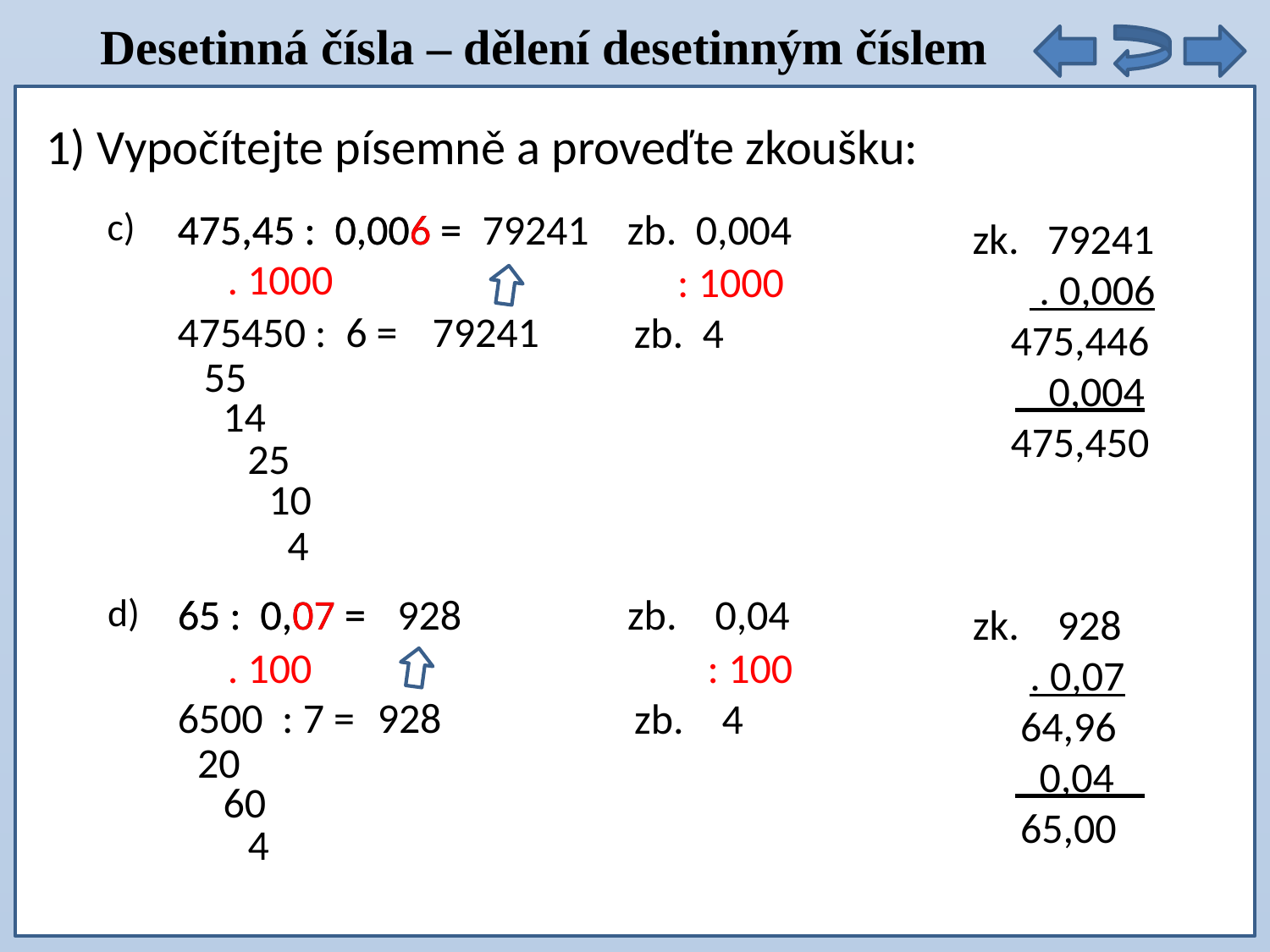

Desetinná čísla – dělení desetinným číslem

1) Vypočítejte písemně a proveďte zkoušku:
c)
475,45 :  0,006 =
475,45 :  0,006 =
79241
zb.  0,004
zk.   79241
       . 0,006
    475,446
        0,004
    475,450
. 1000
: 1000

475450 :  6 =
79241
zb.  4
55
14
25
10
4
d)
65 :  0,07 =
65 :  0,07 =
928
zb.    0,04
zk.    928
      . 0,07
     64,96
       0,04
     65,00
. 100
: 100

6500  : 7 =
928
zb.    4
20
60
4